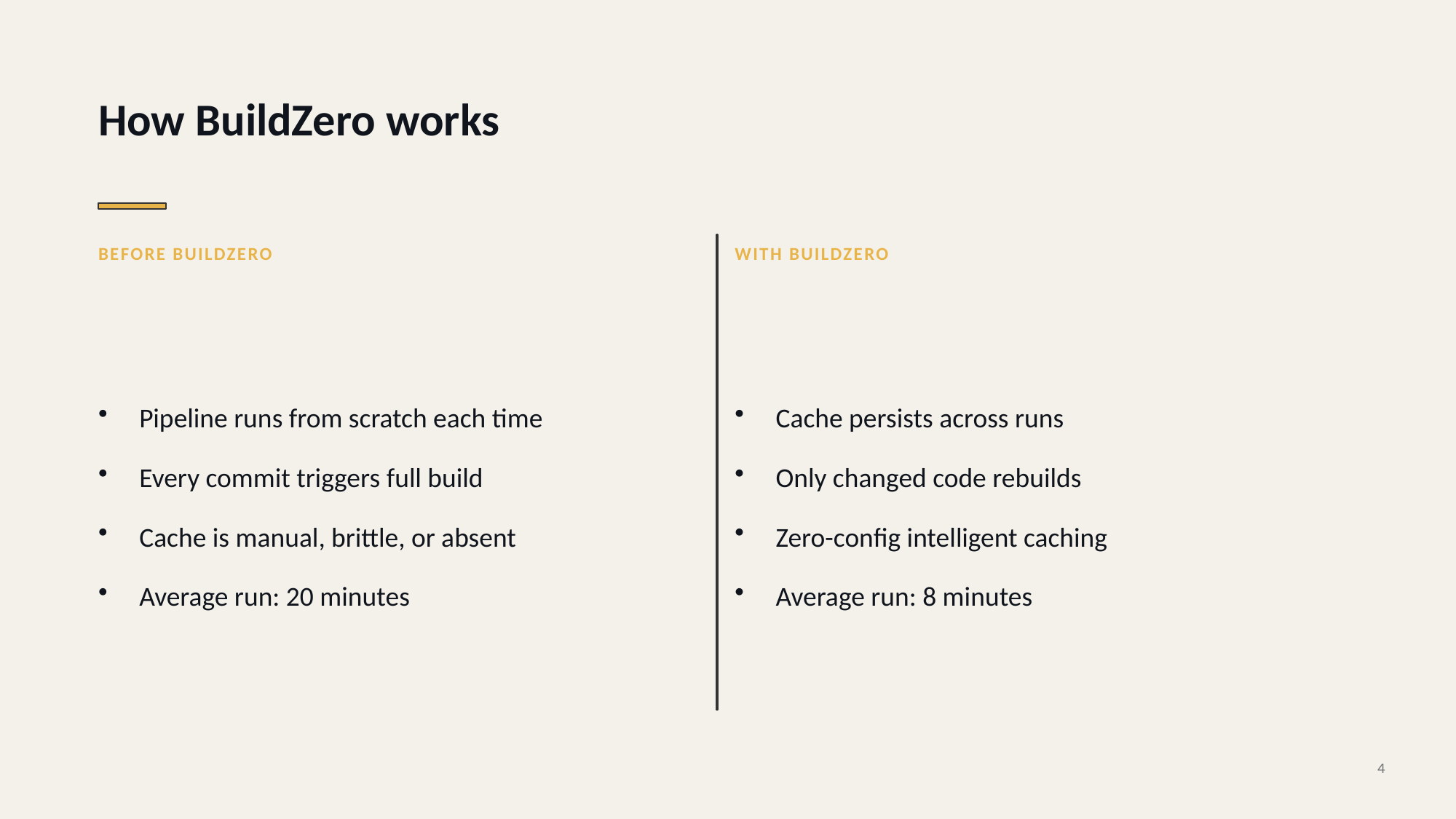

How BuildZero works

BEFORE BUILDZERO

WITH BUILDZERO
Pipeline runs from scratch each time
Every commit triggers full build
Cache is manual, brittle, or absent
Average run: 20 minutes
Cache persists across runs
Only changed code rebuilds
Zero-config intelligent caching
Average run: 8 minutes
4